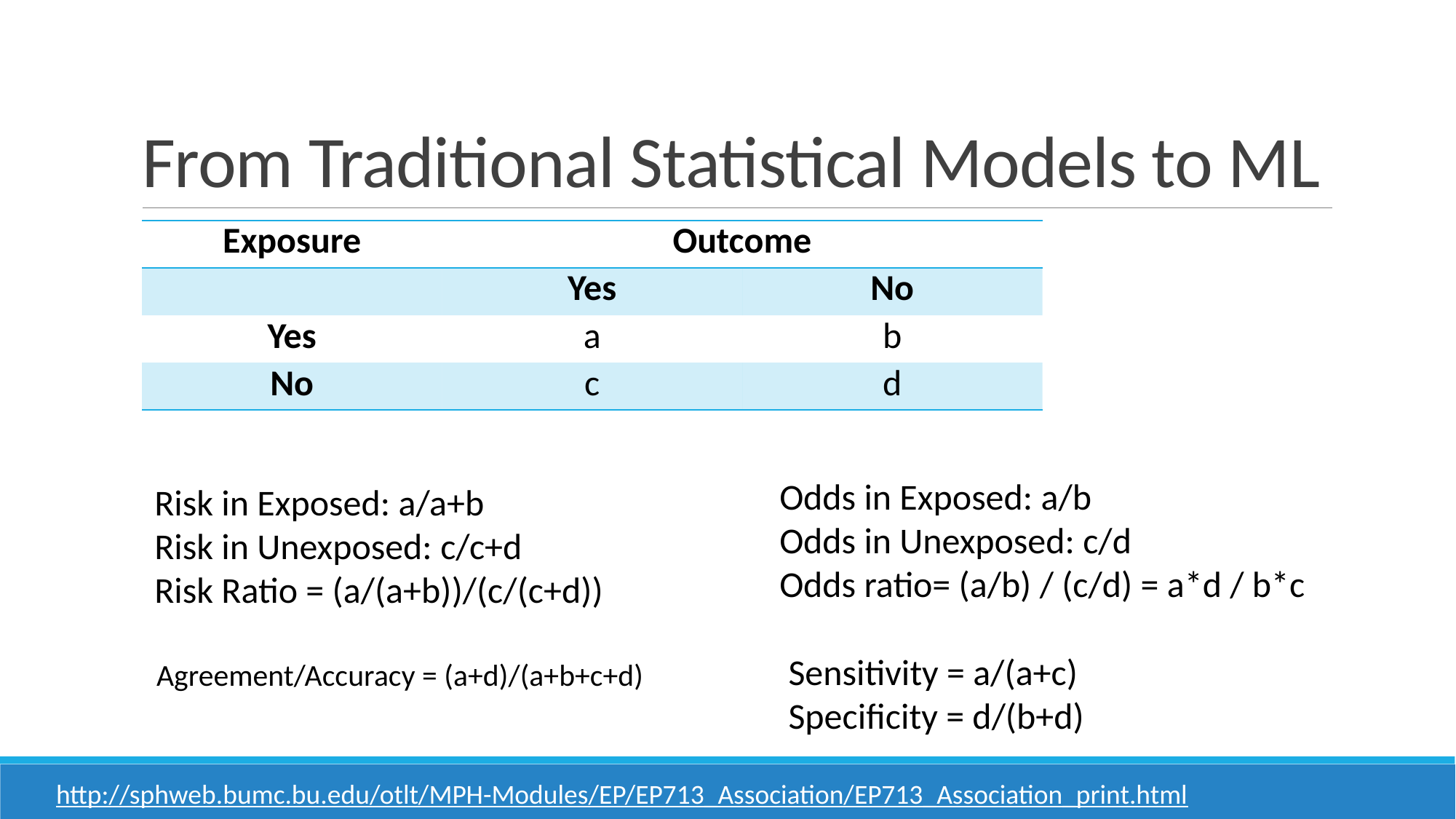

# From Traditional Statistical Models to ML
| Exposure | Outcome |  |
| --- | --- | --- |
|  | Yes | No |
| Yes | a | b |
| No | c | d |
Odds in Exposed: a/b
Odds in Unexposed: c/d
Odds ratio= (a/b) / (c/d) = a*d / b*c

Risk in Exposed: a/a+b
Risk in Unexposed: c/c+d
Risk Ratio = (a/(a+b))/(c/(c+d))
Sensitivity = a/(a+c)
Specificity = d/(b+d)
Agreement/Accuracy = (a+d)/(a+b+c+d)
http://sphweb.bumc.bu.edu/otlt/MPH-Modules/EP/EP713_Association/EP713_Association_print.html